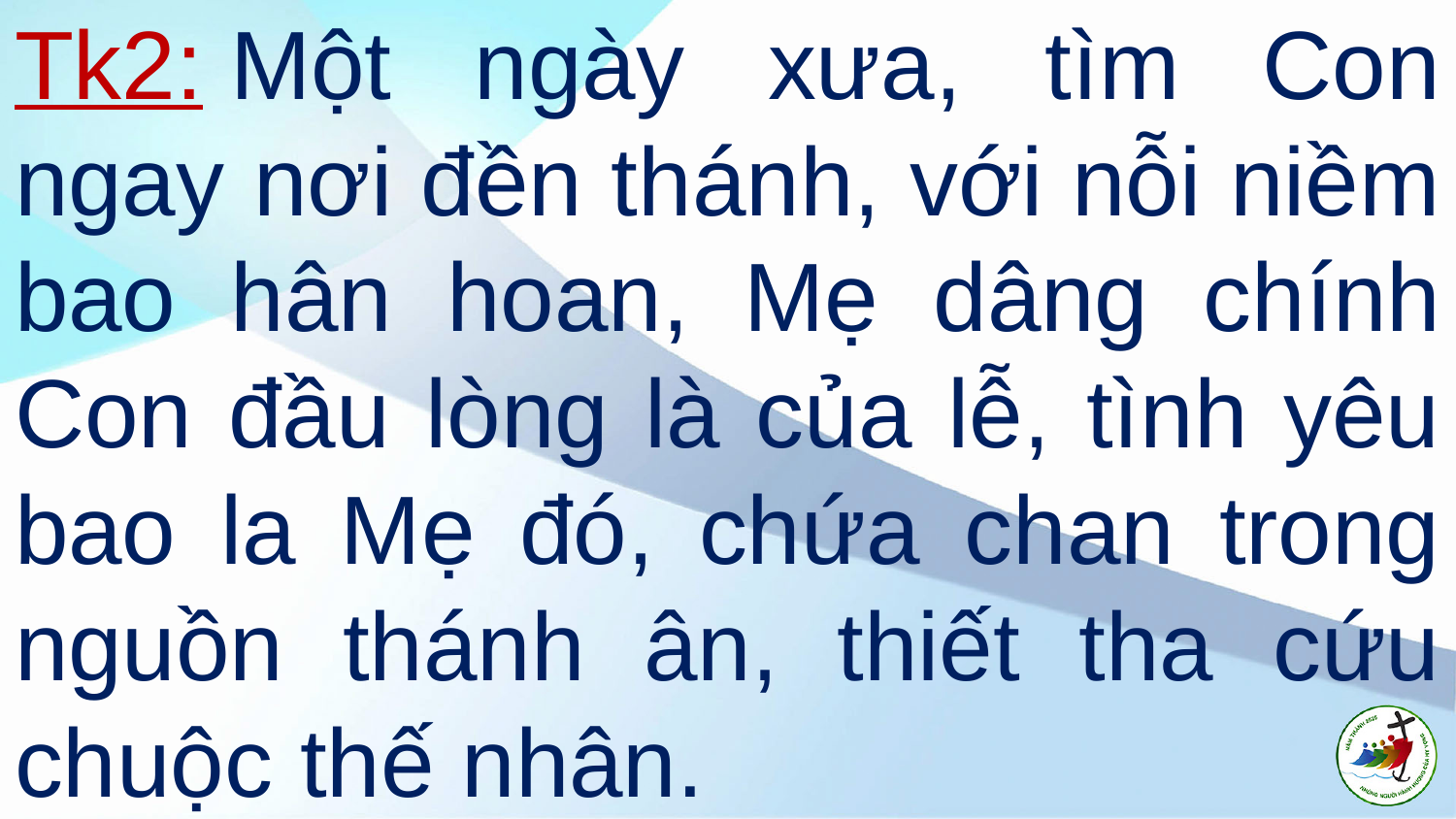

Tk2: Một ngày xưa, tìm Con ngay nơi đền thánh, với nỗi niềm bao hân hoan, Mẹ dâng chính Con đầu lòng là của lễ, tình yêu bao la Mẹ đó, chứa chan trong nguồn thánh ân, thiết tha cứu chuộc thế nhân.
#